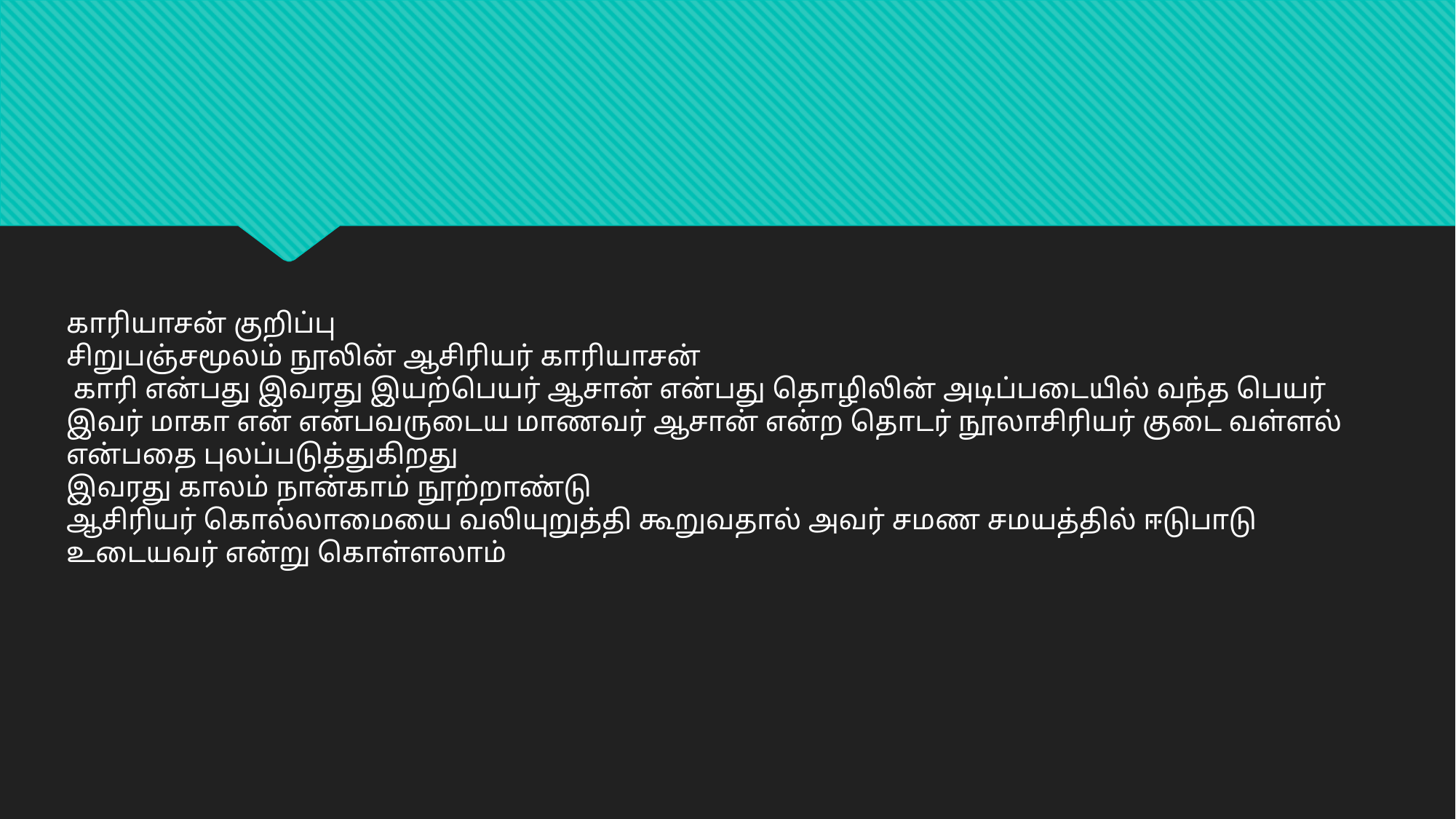

காரியாசன் குறிப்பு
சிறுபஞ்சமூலம் நூலின் ஆசிரியர் காரியாசன்
 காரி என்பது இவரது இயற்பெயர் ஆசான் என்பது தொழிலின் அடிப்படையில் வந்த பெயர் இவர் மாகா என் என்பவருடைய மாணவர் ஆசான் என்ற தொடர் நூலாசிரியர் குடை வள்ளல் என்பதை புலப்படுத்துகிறது
இவரது காலம் நான்காம் நூற்றாண்டு
ஆசிரியர் கொல்லாமையை வலியுறுத்தி கூறுவதால் அவர் சமண சமயத்தில் ஈடுபாடு உடையவர் என்று கொள்ளலாம்